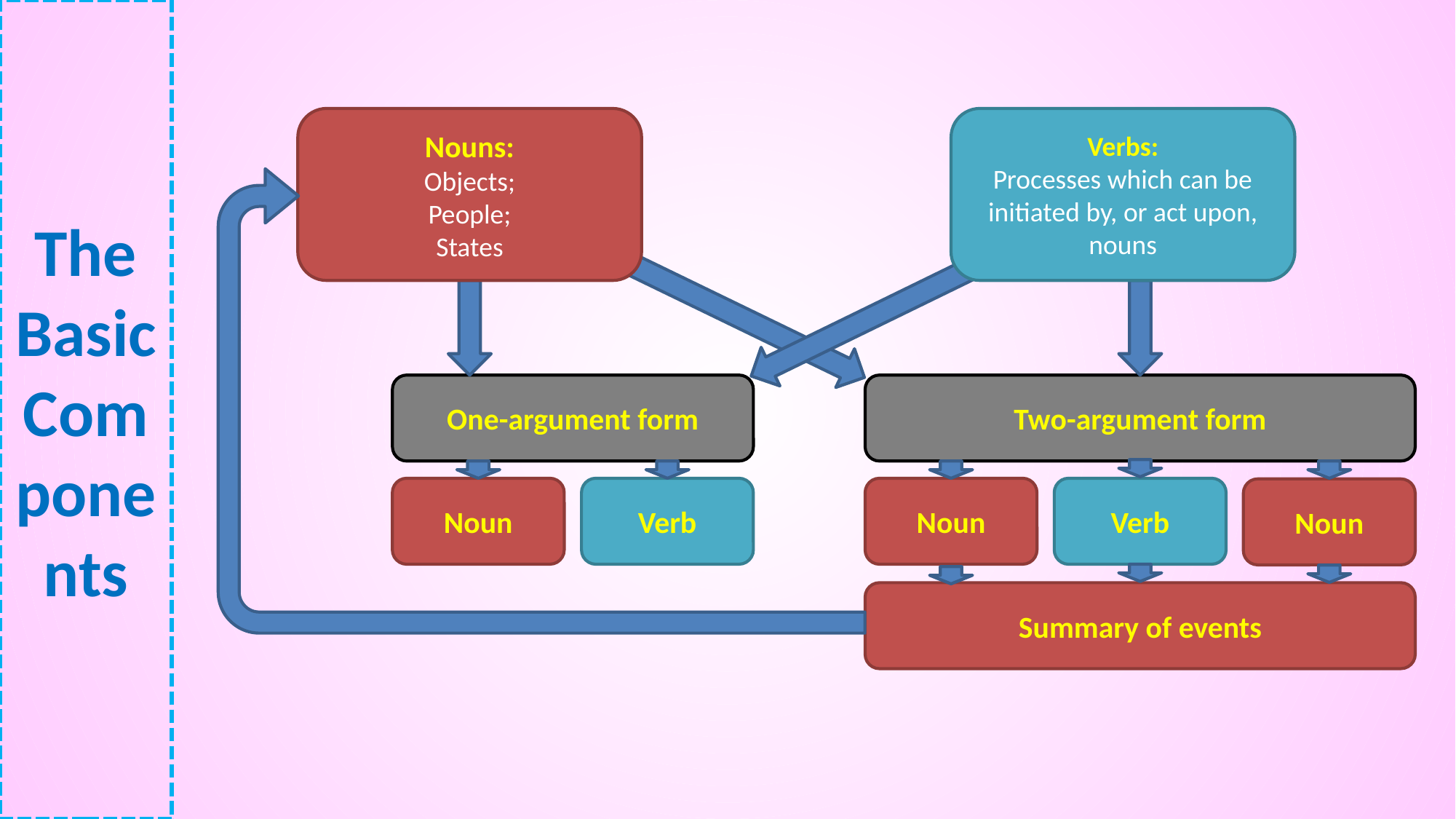

# The Basic Components

Nouns:
Objects;
People;
States
Verbs:
Processes which can be initiated by, or act upon, nouns

One-argument form
Two-argument form

Noun
Verb
Noun
Verb
Noun

Summary of events